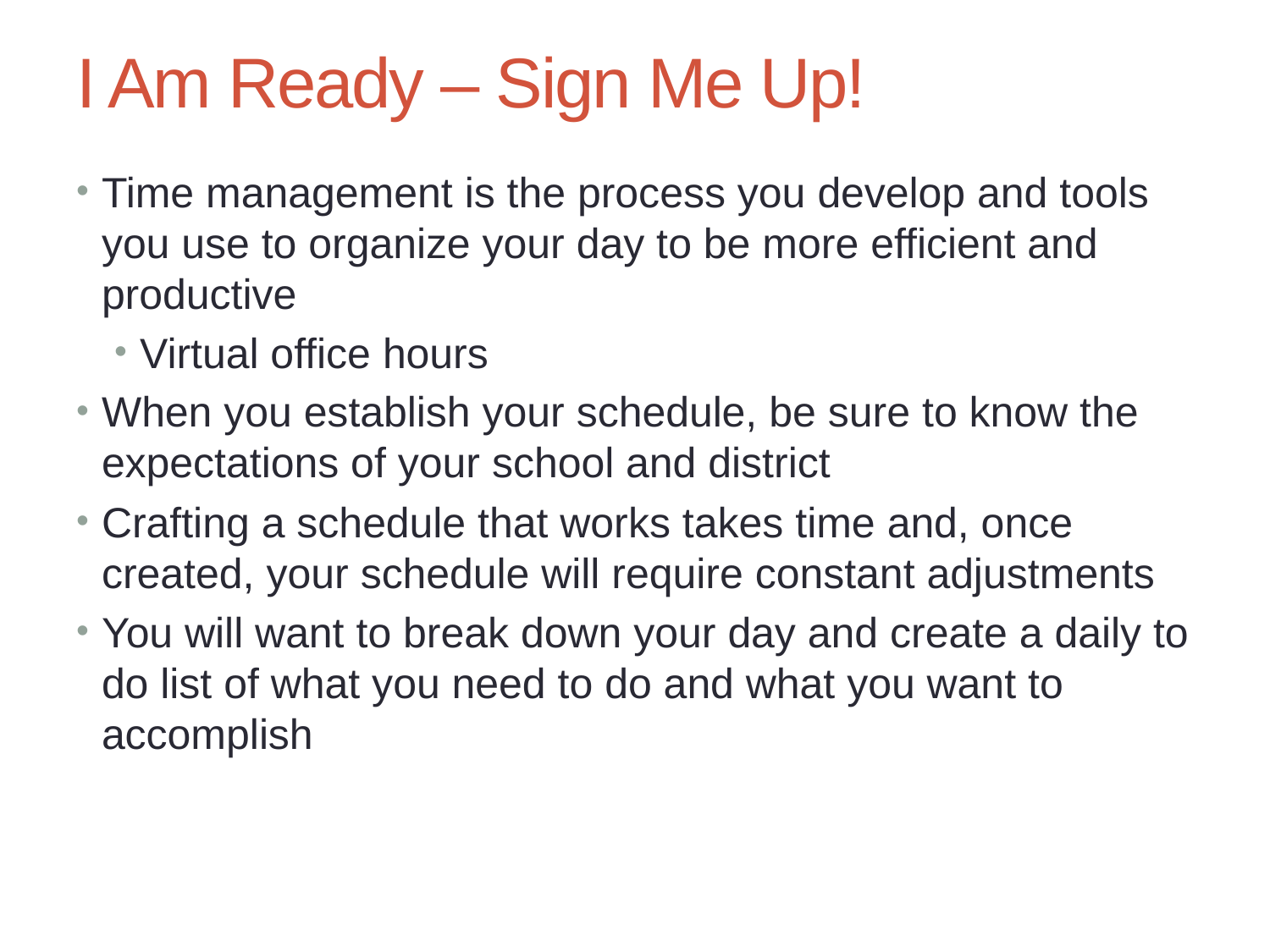

Chapter 6: The Changing Face of Education – Teaching Online
22
# I Am Ready – Sign Me Up!
Time management is the process you develop and tools you use to organize your day to be more efficient and productive
Virtual office hours
When you establish your schedule, be sure to know the expectations of your school and district
Crafting a schedule that works takes time and, once created, your schedule will require constant adjustments
You will want to break down your day and create a daily to do list of what you need to do and what you want to accomplish